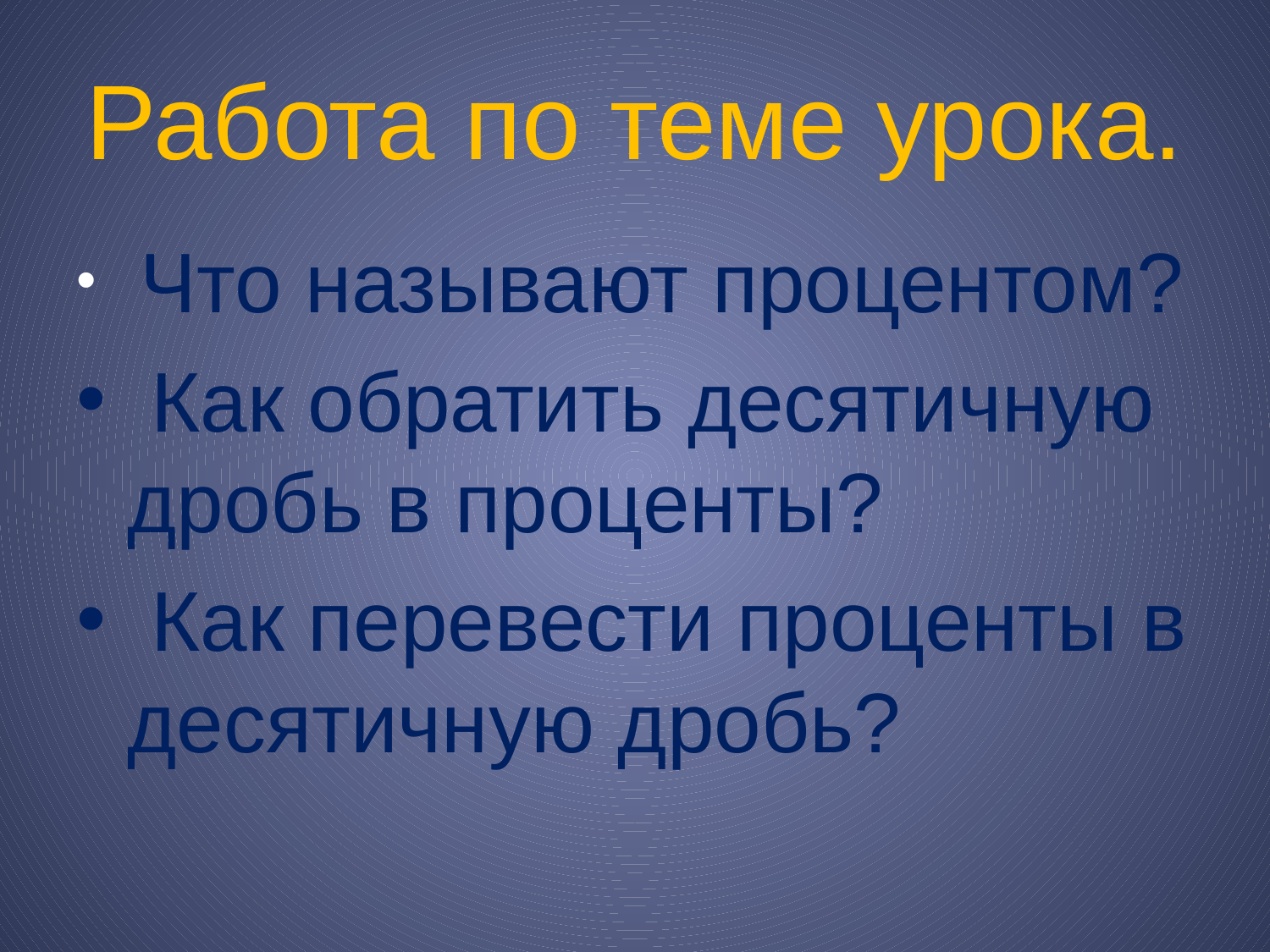

# Работа по теме урока.
 Что называют процентом?
 Как обратить десятичную дробь в проценты?
 Как перевести проценты в десятичную дробь?